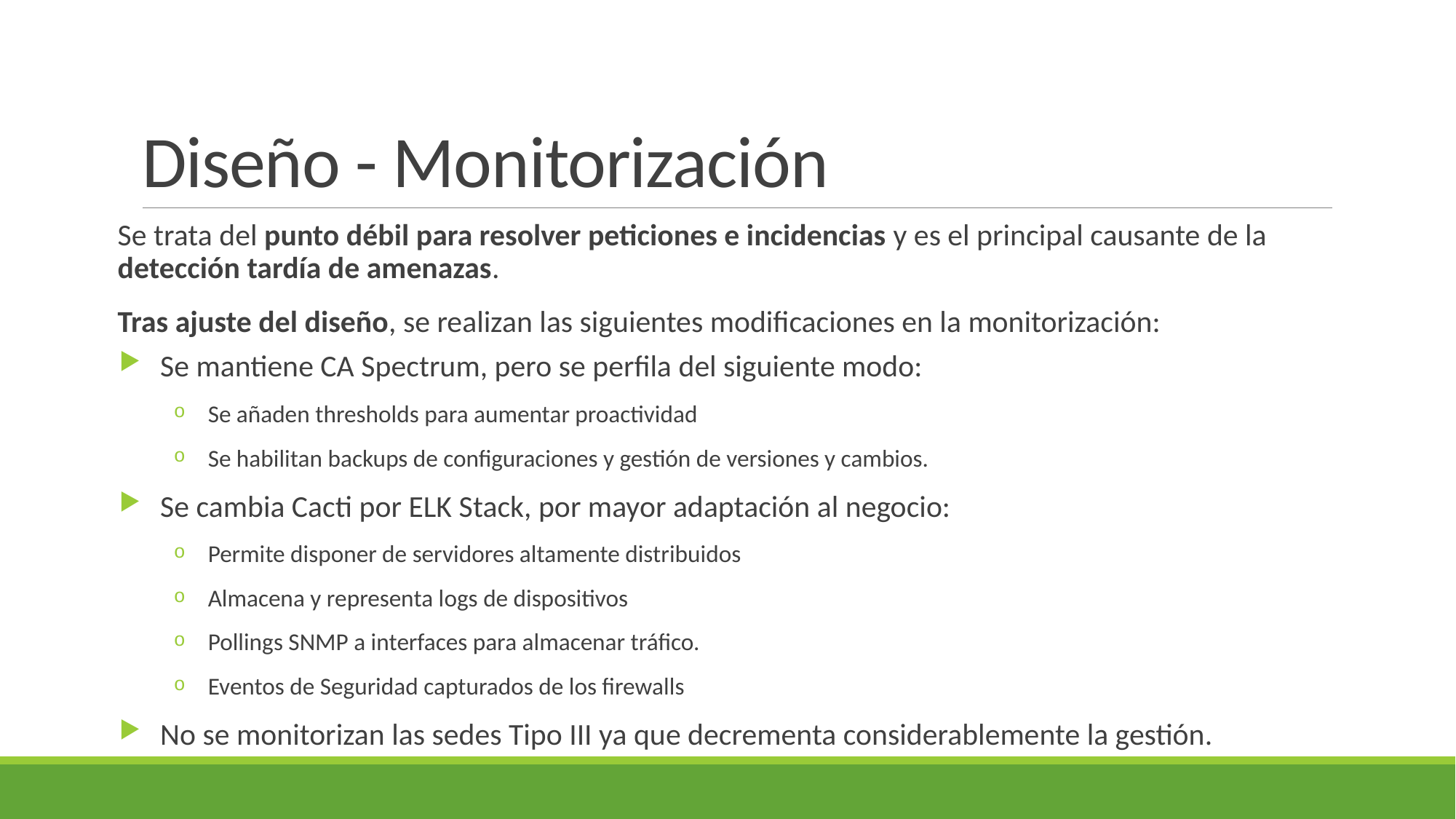

# Diseño - Monitorización
Se trata del punto débil para resolver peticiones e incidencias y es el principal causante de la detección tardía de amenazas.
Tras ajuste del diseño, se realizan las siguientes modificaciones en la monitorización:

Se mantiene CA Spectrum, pero se perfila del siguiente modo:
Se añaden thresholds para aumentar proactividad
Se habilitan backups de configuraciones y gestión de versiones y cambios.
Se cambia Cacti por ELK Stack, por mayor adaptación al negocio:
Permite disponer de servidores altamente distribuidos
Almacena y representa logs de dispositivos
Pollings SNMP a interfaces para almacenar tráfico.
Eventos de Seguridad capturados de los firewalls
No se monitorizan las sedes Tipo III ya que decrementa considerablemente la gestión.